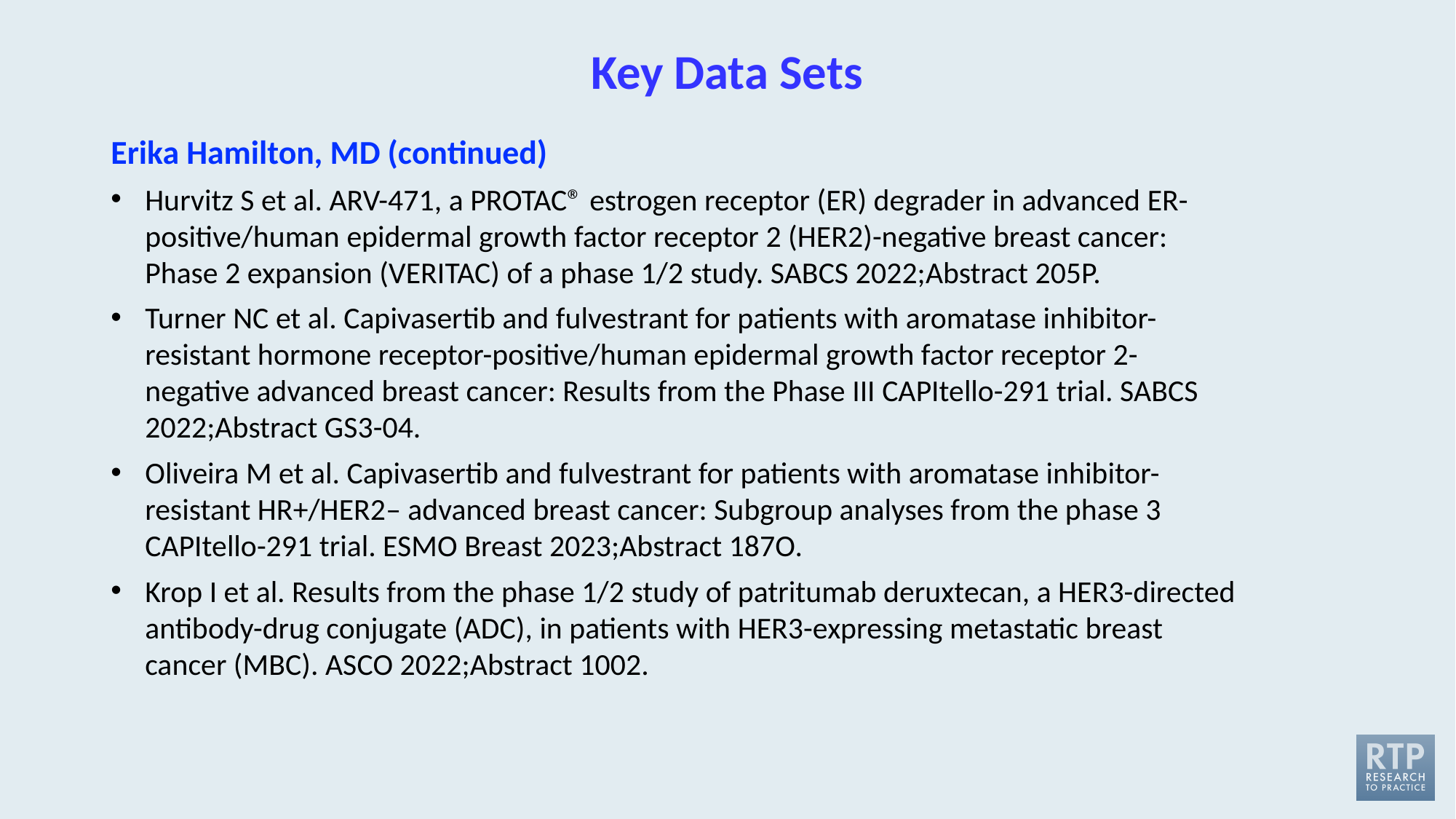

# Key Data Sets
Erika Hamilton, MD (continued)
Hurvitz S et al. ARV-471, a PROTAC® estrogen receptor (ER) degrader in advanced ER-positive/human epidermal growth factor receptor 2 (HER2)-negative breast cancer: Phase 2 expansion (VERITAC) of a phase 1/2 study. SABCS 2022;Abstract 205P.
Turner NC et al. Capivasertib and fulvestrant for patients with aromatase inhibitor-resistant hormone receptor-positive/human epidermal growth factor receptor 2-negative advanced breast cancer: Results from the Phase III CAPItello-291 trial. SABCS 2022;Abstract GS3-04.
Oliveira M et al. Capivasertib and fulvestrant for patients with aromatase inhibitor-resistant HR+/HER2– advanced breast cancer: Subgroup analyses from the phase 3 CAPItello-291 trial. ESMO Breast 2023;Abstract 187O.
Krop I et al. Results from the phase 1/2 study of patritumab deruxtecan, a HER3-directed antibody-drug conjugate (ADC), in patients with HER3-expressing metastatic breast cancer (MBC). ASCO 2022;Abstract 1002.